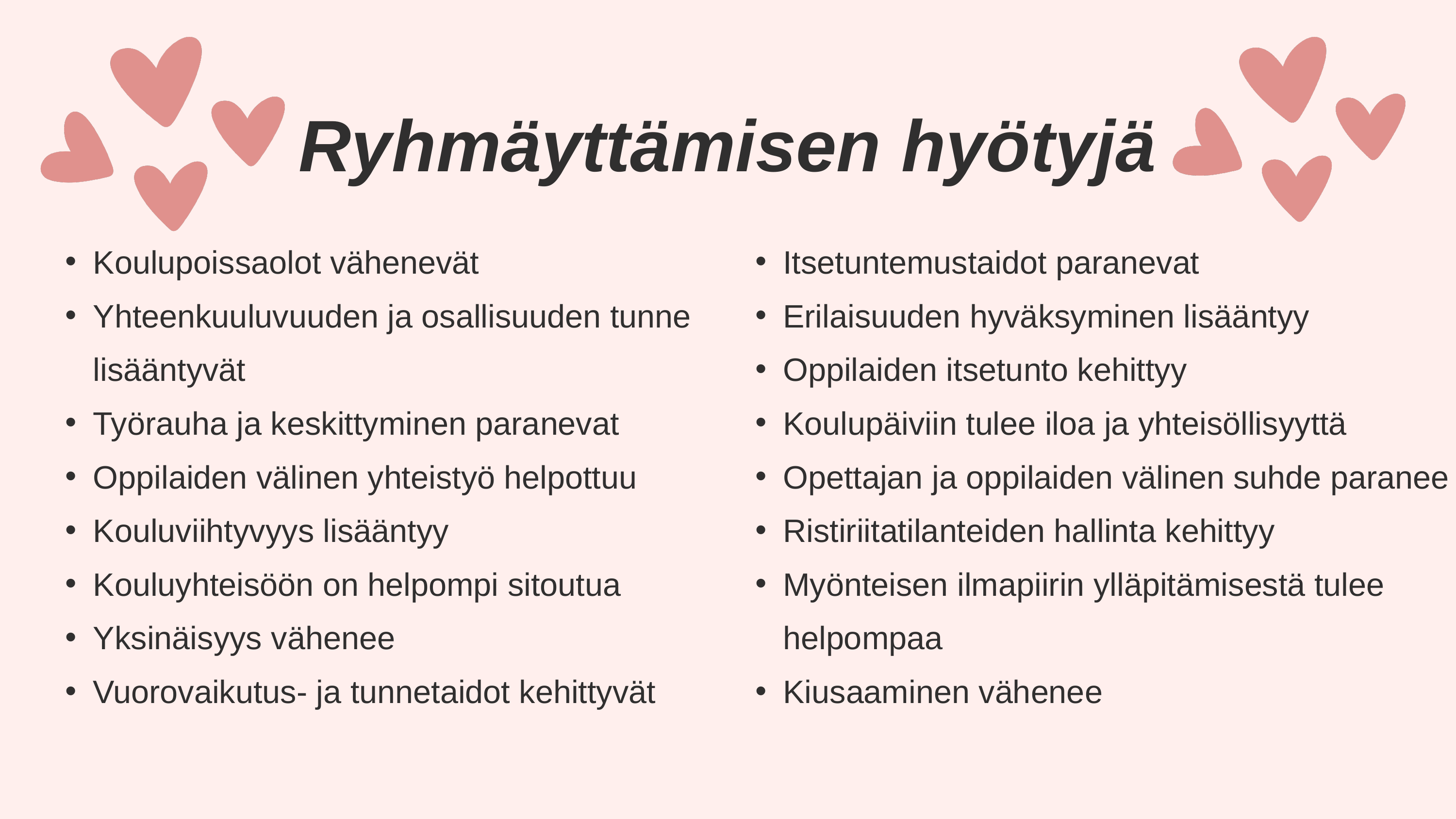

Ryhmäyttämisen hyötyjä
Koulupoissaolot vähenevät
Yhteenkuuluvuuden ja osallisuuden tunne lisääntyvät
Työrauha ja keskittyminen paranevat
Oppilaiden välinen yhteistyö helpottuu
Kouluviihtyvyys lisääntyy
Kouluyhteisöön on helpompi sitoutua
Yksinäisyys vähenee
Vuorovaikutus- ja tunnetaidot kehittyvät
Itsetuntemustaidot paranevat
Erilaisuuden hyväksyminen lisääntyy
Oppilaiden itsetunto kehittyy
Koulupäiviin tulee iloa ja yhteisöllisyyttä
Opettajan ja oppilaiden välinen suhde paranee
Ristiriitatilanteiden hallinta kehittyy
Myönteisen ilmapiirin ylläpitämisestä tulee helpompaa
Kiusaaminen vähenee